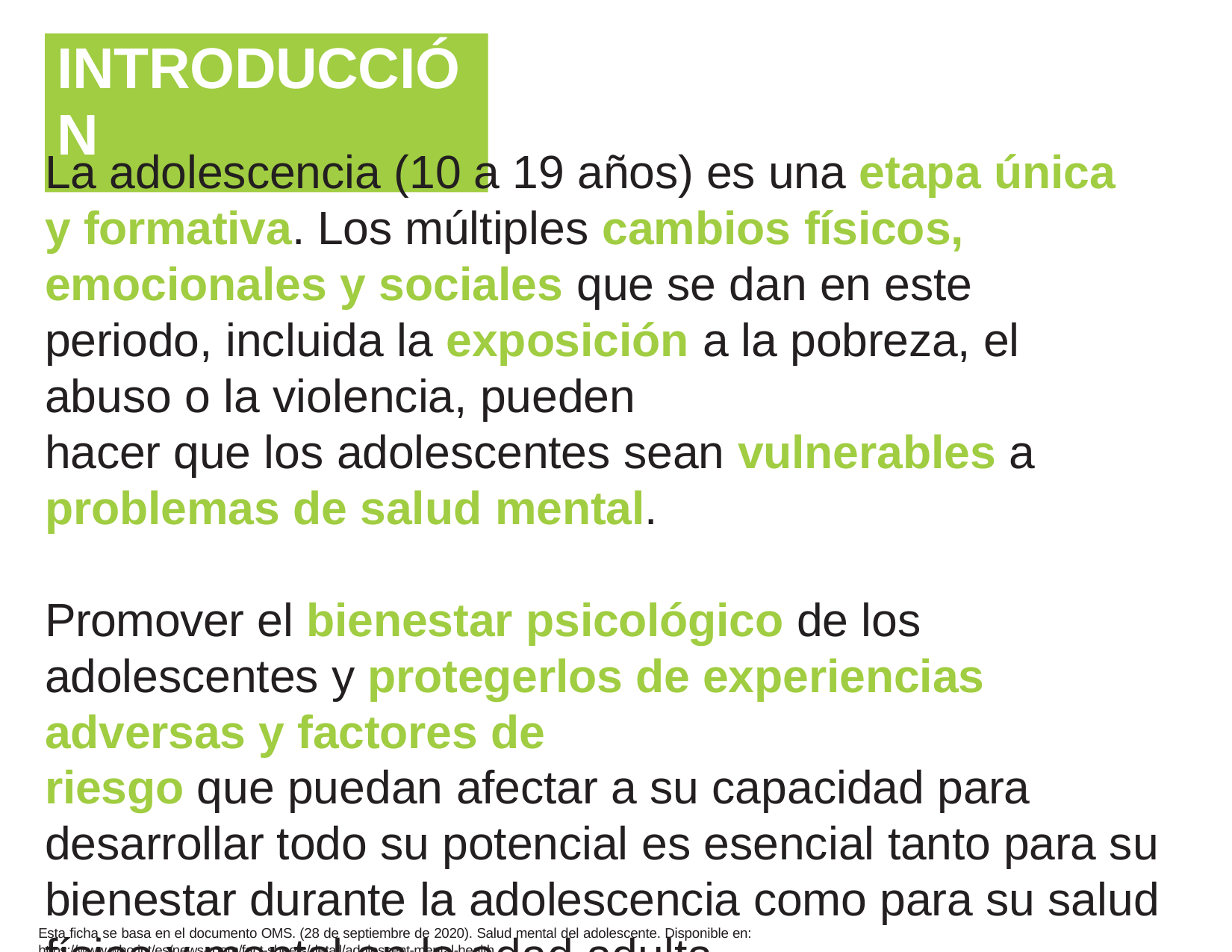

INTRODUCCIÓN
La adolescencia (10 a 19 años) es una etapa única y formativa. Los múltiples cambios físicos, emocionales y sociales que se dan en este periodo, incluida la exposición a la pobreza, el abuso o la violencia, pueden
hacer que los adolescentes sean vulnerables a problemas de salud mental.

Promover el bienestar psicológico de los adolescentes y protegerlos de experiencias adversas y factores de
riesgo que puedan afectar a su capacidad para desarrollar todo su potencial es esencial tanto para su bienestar durante la adolescencia como para su salud física y mental en la edad adulta.
Esta ficha se basa en el documento OMS. (28 de septiembre de 2020). Salud mental del adolescente. Disponible en: https://www.who.int/es/news-room/fact-sheets/detail/adolescent-mental-health